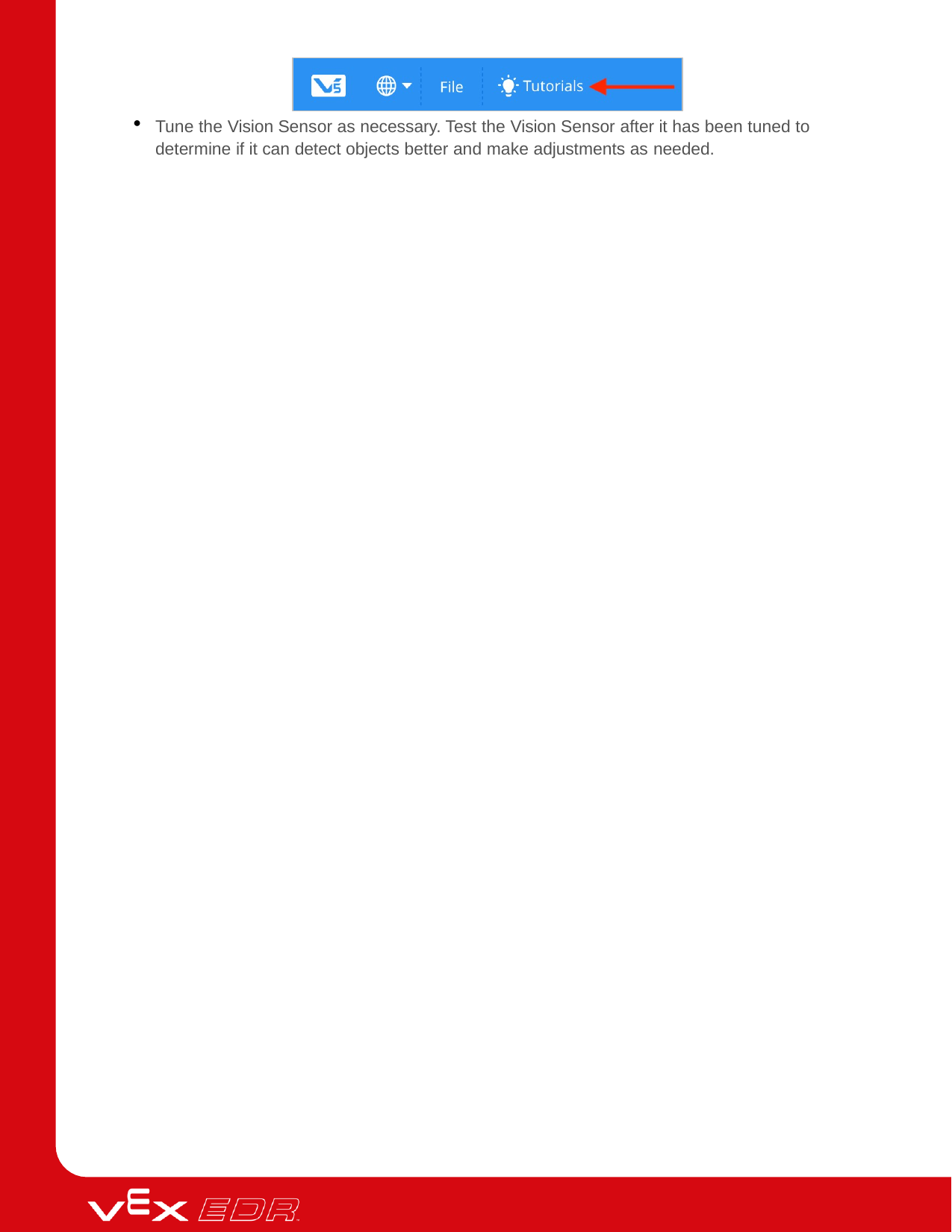

Tune the Vision Sensor as necessary. Test the Vision Sensor after it has been tuned to  determine if it can detect objects better and make adjustments as needed.